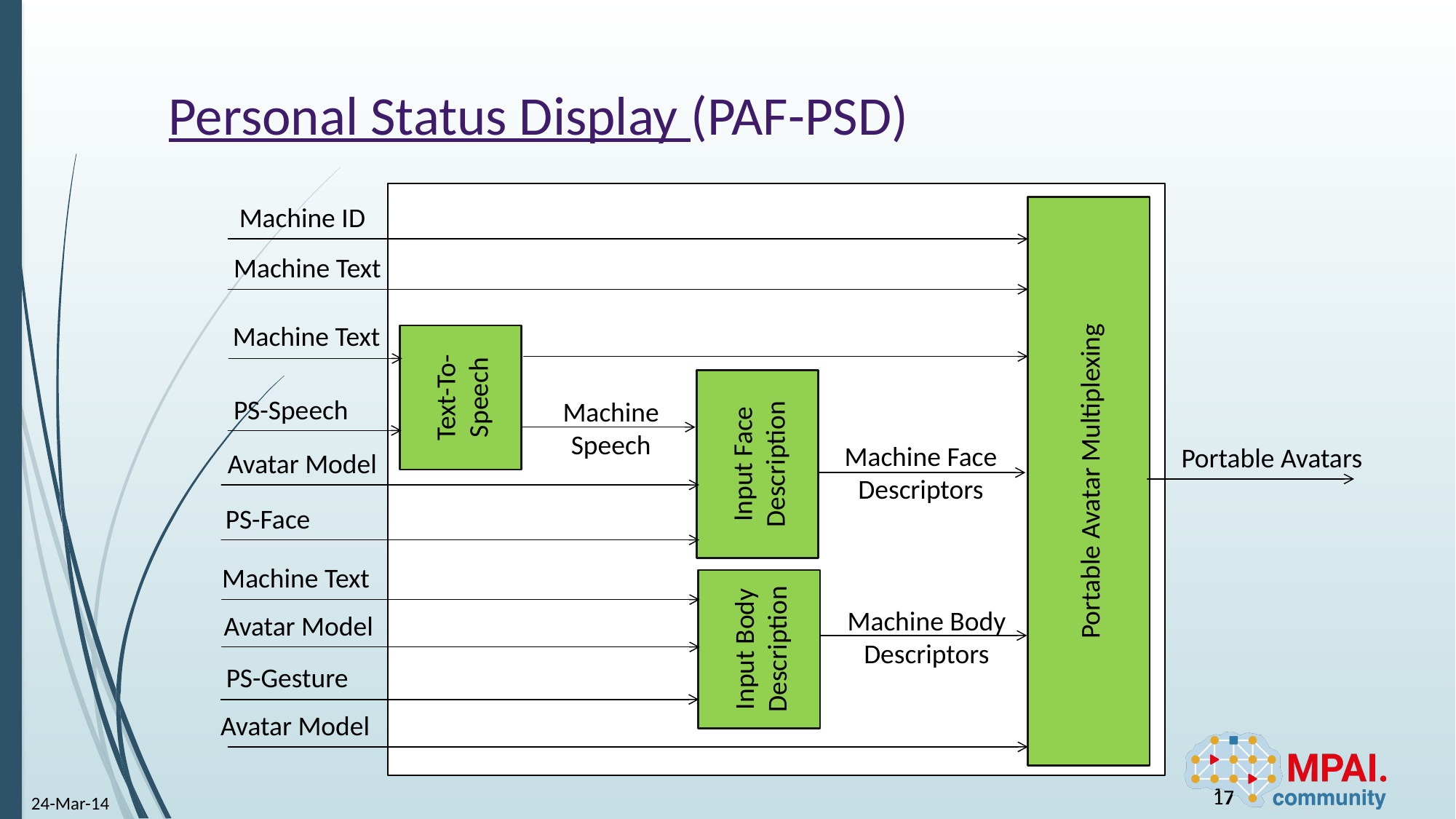

# Personal Status Display (PAF-PSD)
S
Machine ID
Portable Avatar Multiplexing
Machine Text
Machine Text
Text-To-Speech
Input Face Description
PS-Speech
Machine Speech
Machine Face Descriptors
Portable Avatars
Avatar Model
PS-Face
Machine Text
Input Body Description
Machine Body Descriptors
Avatar Model
PS-Gesture
Avatar Model
17
17
24-Mar-14